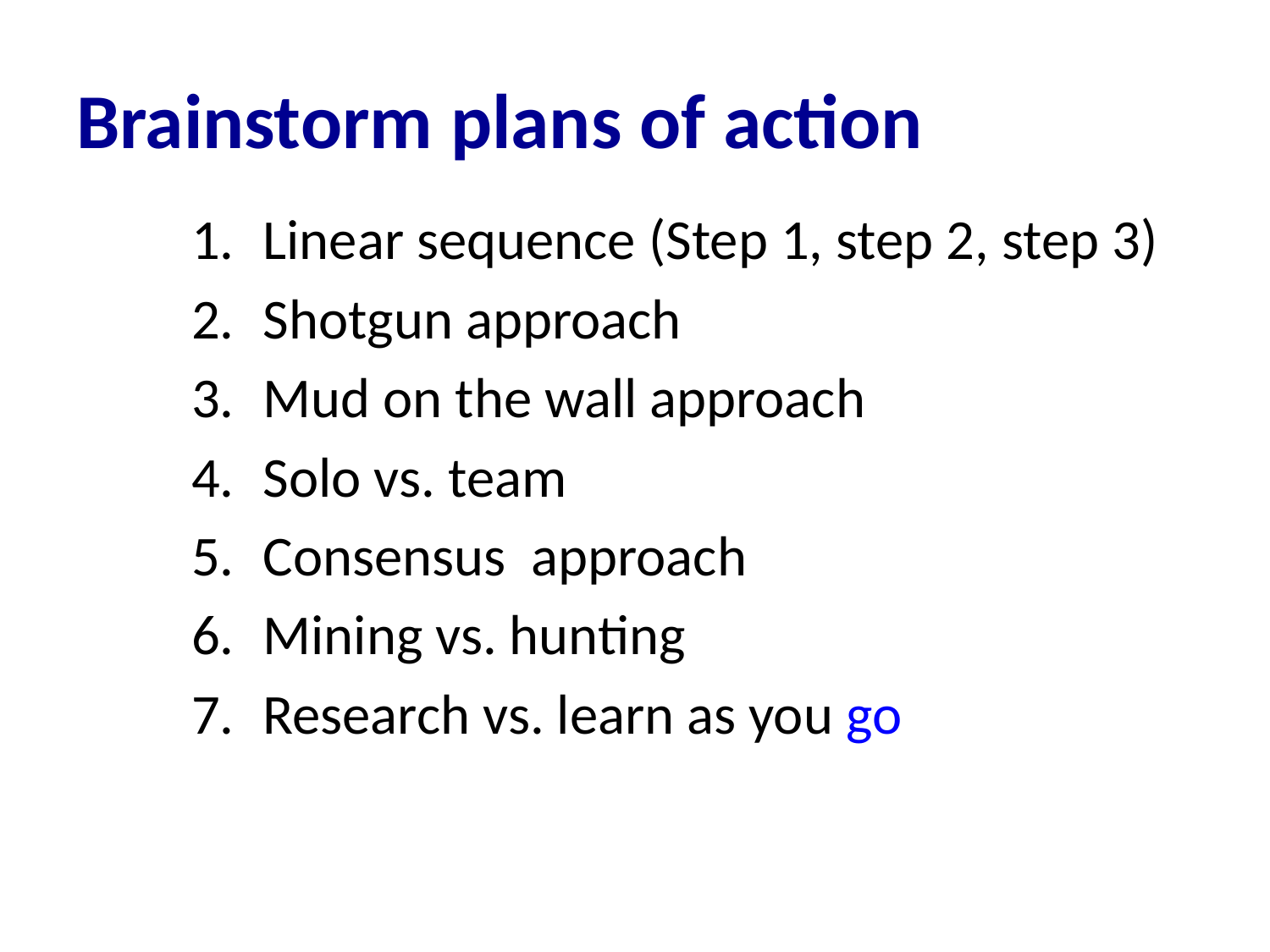

# Brainstorm plans of action
Linear sequence (Step 1, step 2, step 3)
Shotgun approach
Mud on the wall approach
Solo vs. team
Consensus  approach
Mining vs. hunting
Research vs. learn as you go